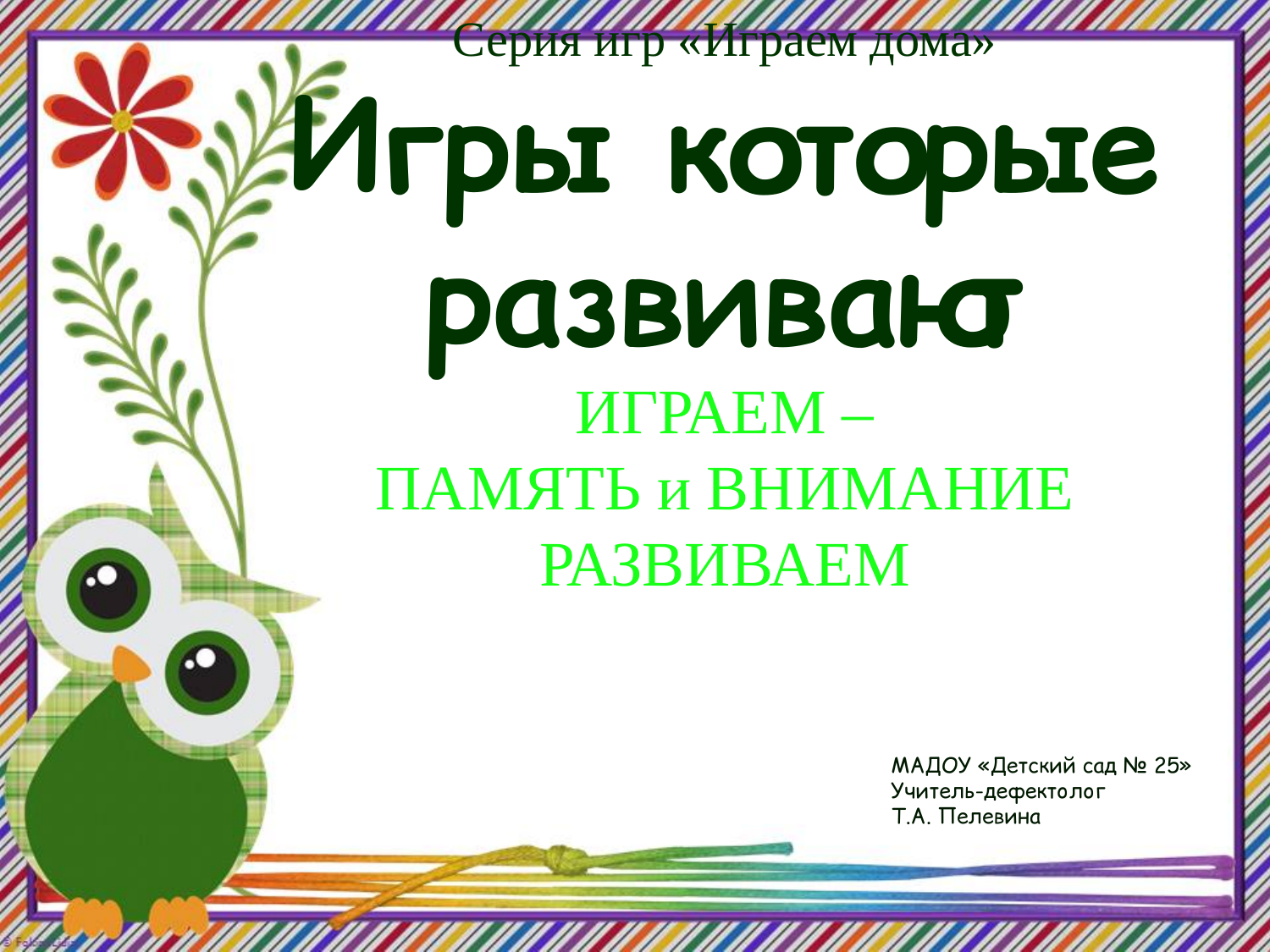

# Серия игр «Играем дома» Игры которые развивают ИГРАЕМ – ПАМЯТЬ и ВНИМАНИЕ РАЗВИВАЕМ
МАДОУ «Детский сад № 25»
Учитель-дефектолог
Т.А. Пелевина